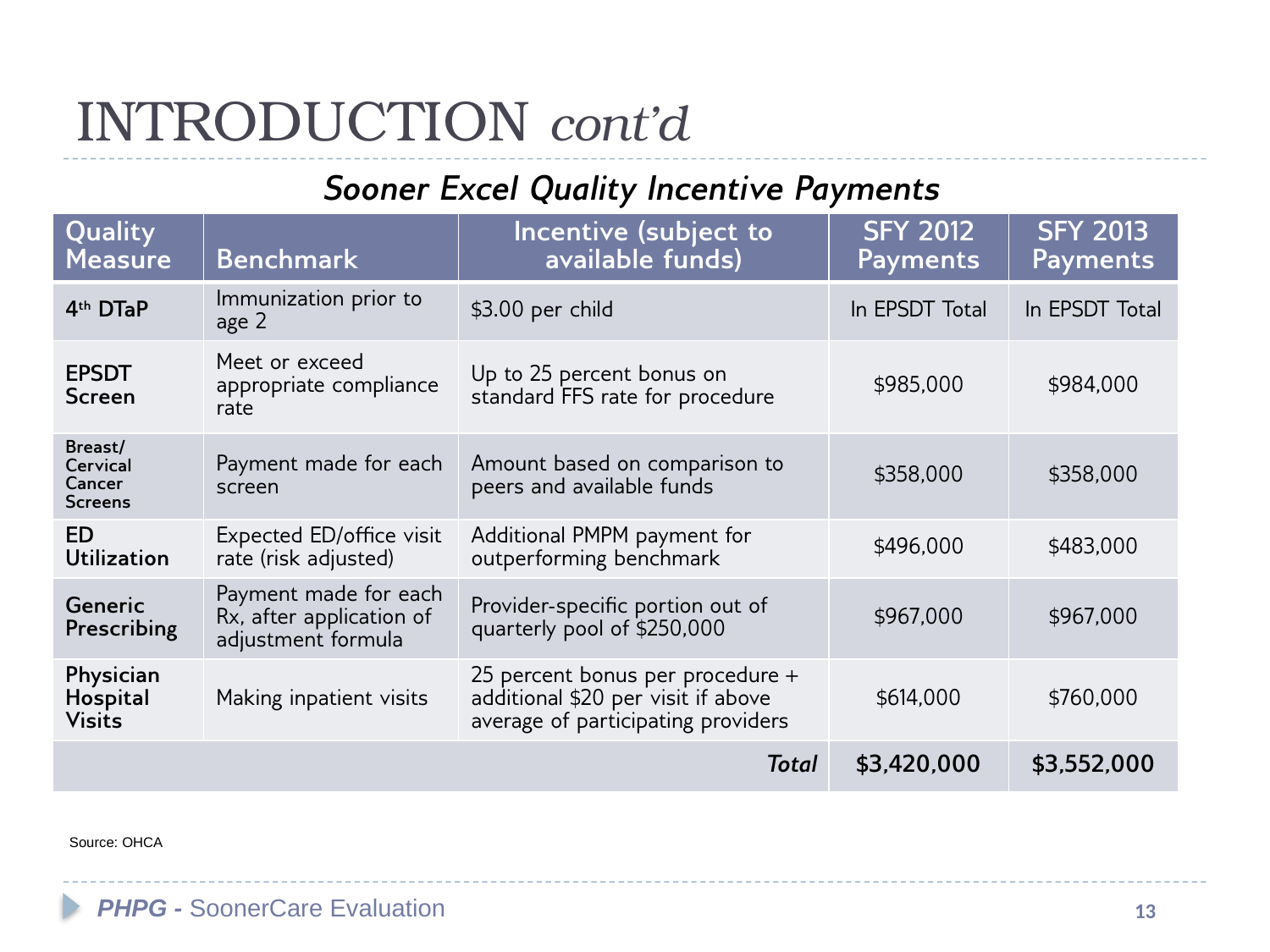

# INTRODUCTION cont’d
Sooner Excel Quality Incentive Payments
| Quality Measure | Benchmark | Incentive (subject to available funds) | SFY 2012 Payments | SFY 2013 Payments |
| --- | --- | --- | --- | --- |
| 4th DTaP | Immunization prior to age 2 | $3.00 per child | In EPSDT Total | In EPSDT Total |
| EPSDT Screen | Meet or exceed appropriate compliance rate | Up to 25 percent bonus on standard FFS rate for procedure | $985,000 | $984,000 |
| Breast/ Cervical Cancer Screens | Payment made for each screen | Amount based on comparison to peers and available funds | $358,000 | $358,000 |
| ED Utilization | Expected ED/office visit rate (risk adjusted) | Additional PMPM payment for outperforming benchmark | $496,000 | $483,000 |
| Generic Prescribing | Payment made for each Rx, after application of adjustment formula | Provider-specific portion out of quarterly pool of $250,000 | $967,000 | $967,000 |
| Physician Hospital Visits | Making inpatient visits | 25 percent bonus per procedure + additional $20 per visit if above average of participating providers | $614,000 | $760,000 |
| Total |  |  | $3,420,000 | $3,552,000 |
 Source: OHCA
PHPG - SoonerCare Evaluation
13